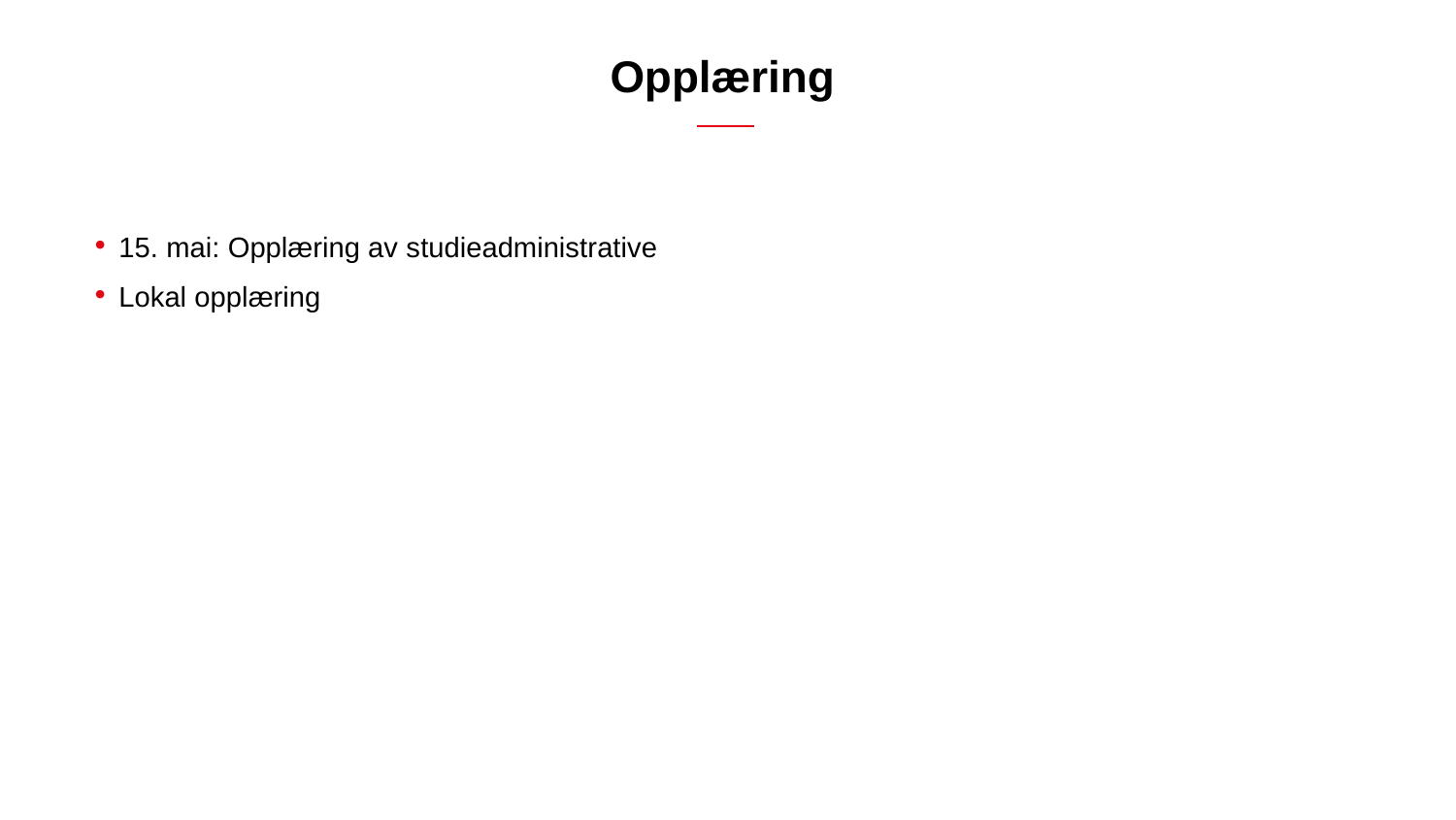

# Opplæring
15. mai: Opplæring av studieadministrative
Lokal opplæring